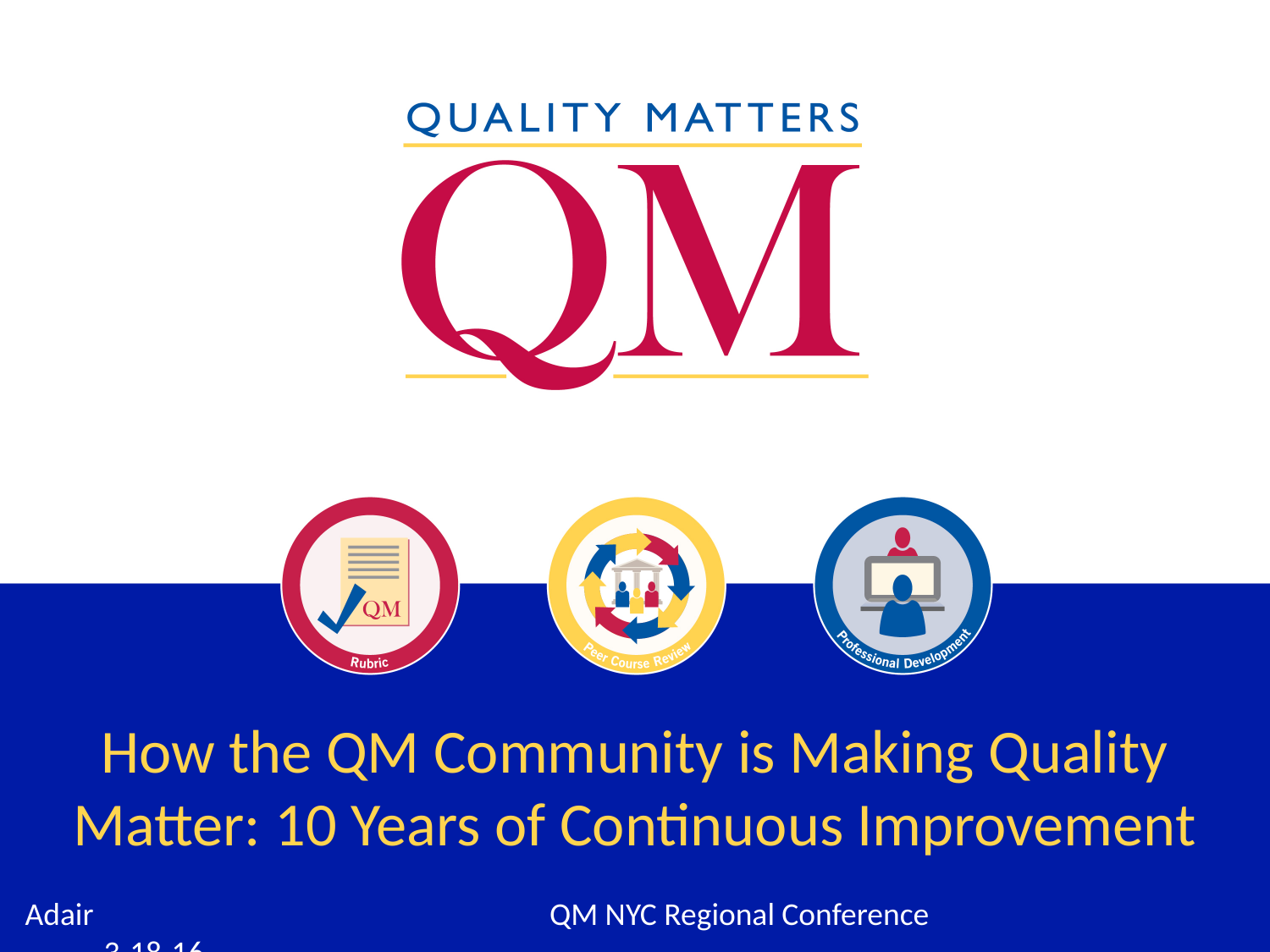

How the QM Community is Making Quality Matter: 10 Years of Continuous Improvement
Adair			                    QM NYC Regional Conference		                      3-18-16